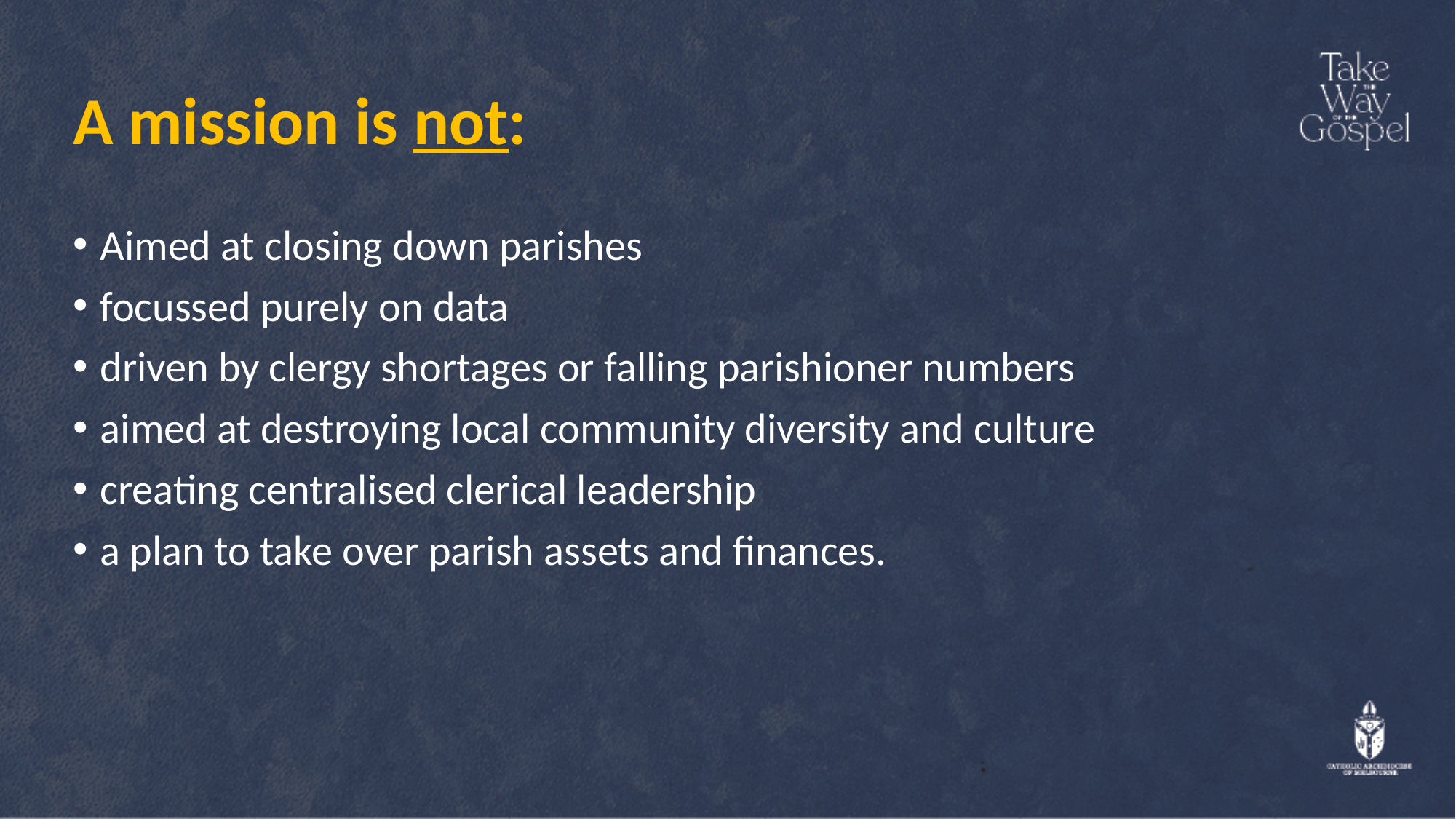

# A mission is not:
Aimed at closing down parishes
focussed purely on data
driven by clergy shortages or falling parishioner numbers
aimed at destroying local community diversity and culture
creating centralised clerical leadership
a plan to take over parish assets and finances.